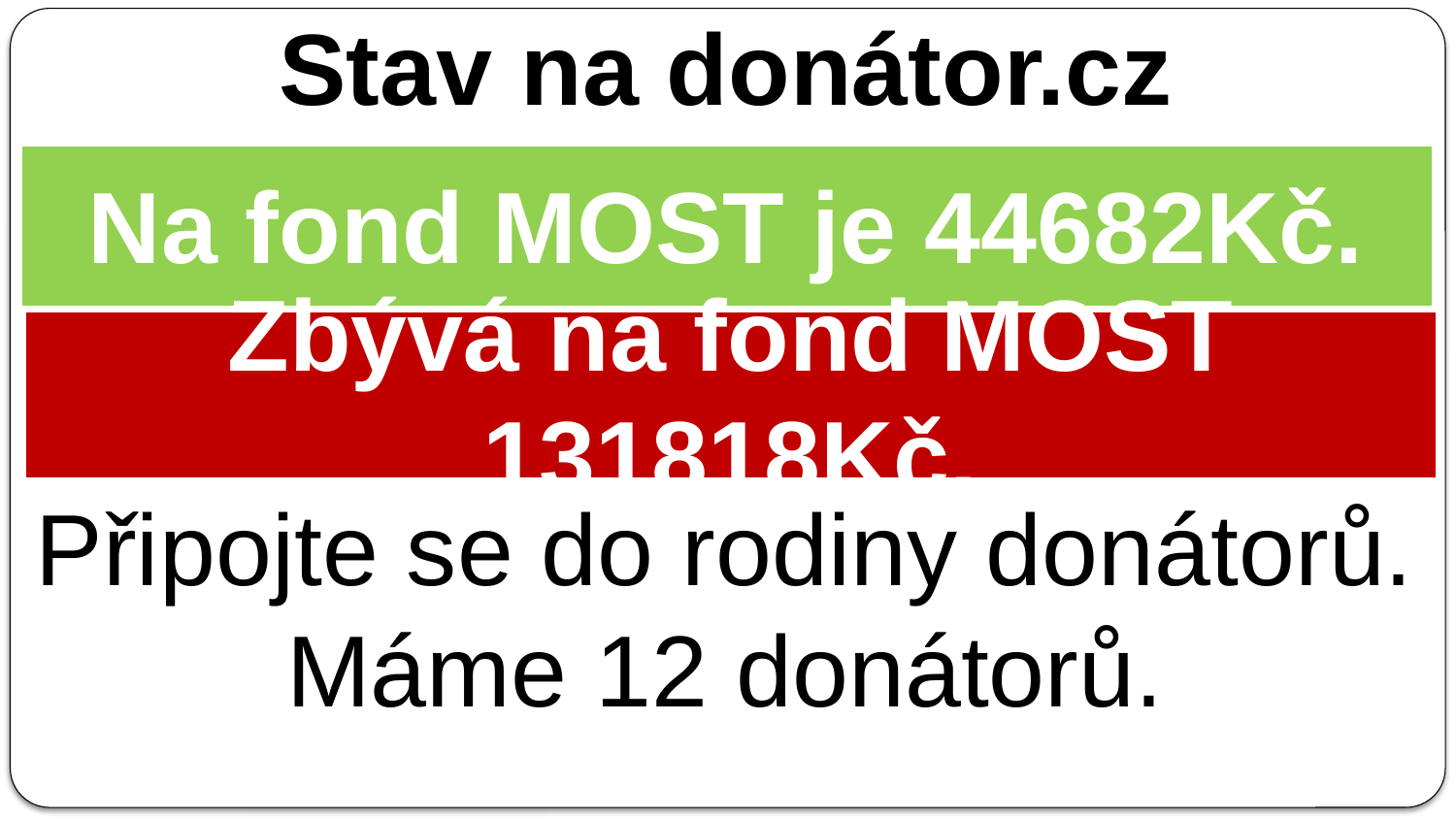

# Stav na donátor.cz
Na fond MOST je 44682Kč.
Zbývá na fond MOST 131818Kč.
Připojte se do rodiny donátorů. Máme 12 donátorů.